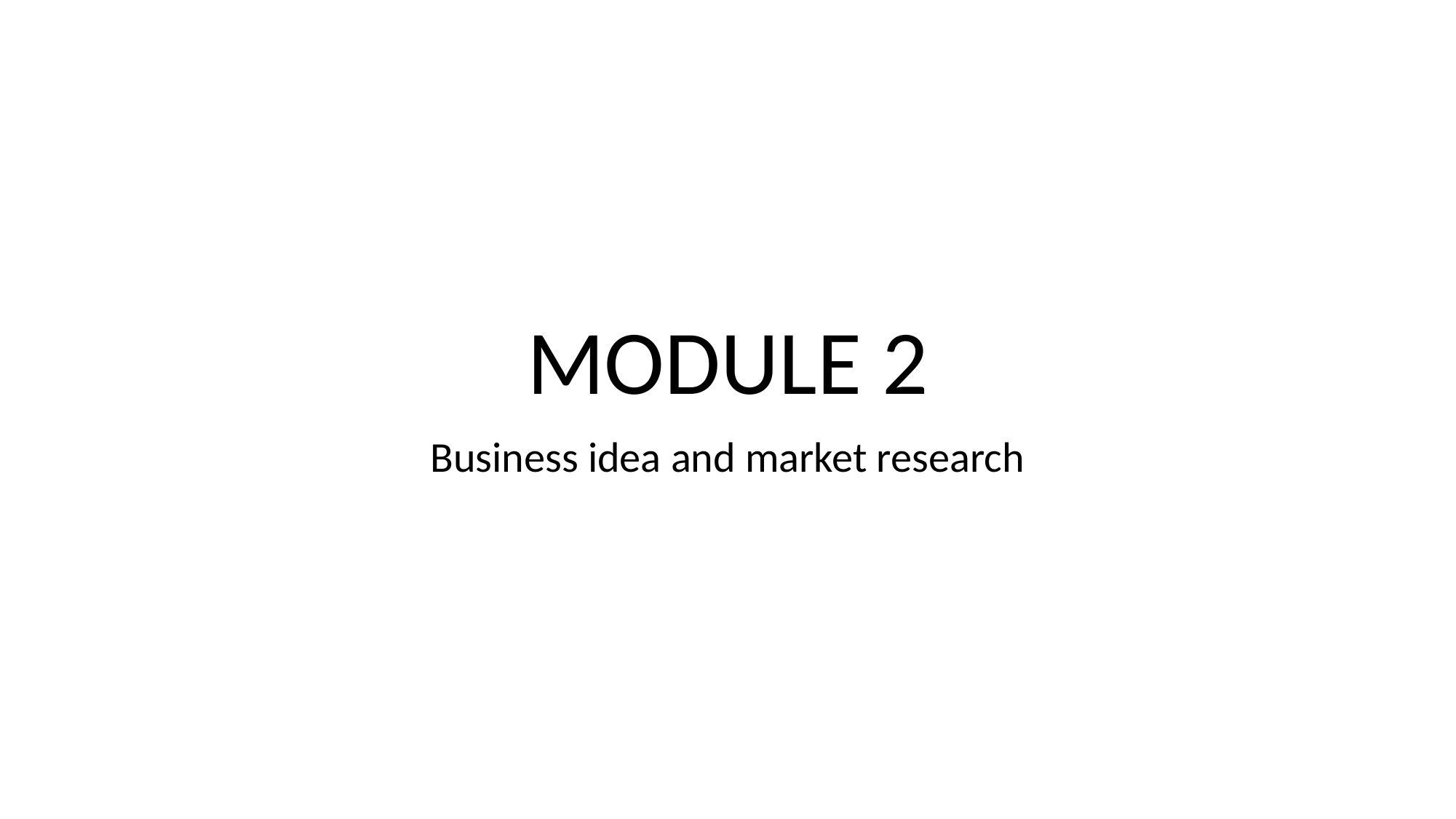

# MODULE 2
 Business idea and market research